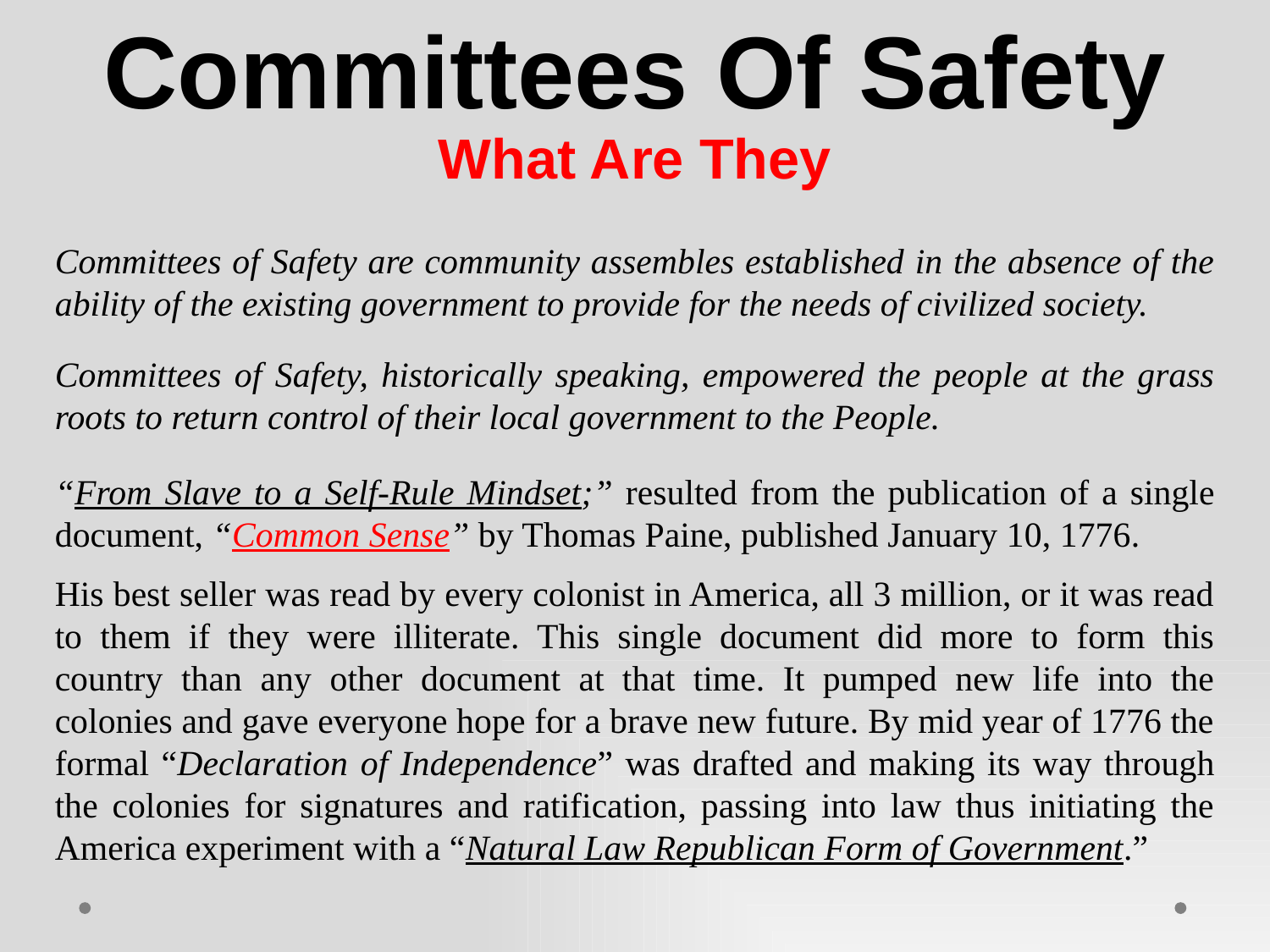

Committees Of Safety
What Are They
Committees of Safety are community assembles established in the absence of the ability of the existing government to provide for the needs of civilized society.
Committees of Safety, historically speaking, empowered the people at the grass roots to return control of their local government to the People.
“From Slave to a Self-Rule Mindset;” resulted from the publication of a single document, “Common Sense” by Thomas Paine, published January 10, 1776.

His best seller was read by every colonist in America, all 3 million, or it was read to them if they were illiterate. This single document did more to form this country than any other document at that time. It pumped new life into the colonies and gave everyone hope for a brave new future. By mid year of 1776 the formal “Declaration of Independence” was drafted and making its way through the colonies for signatures and ratification, passing into law thus initiating the America experiment with a “Natural Law Republican Form of Government.”